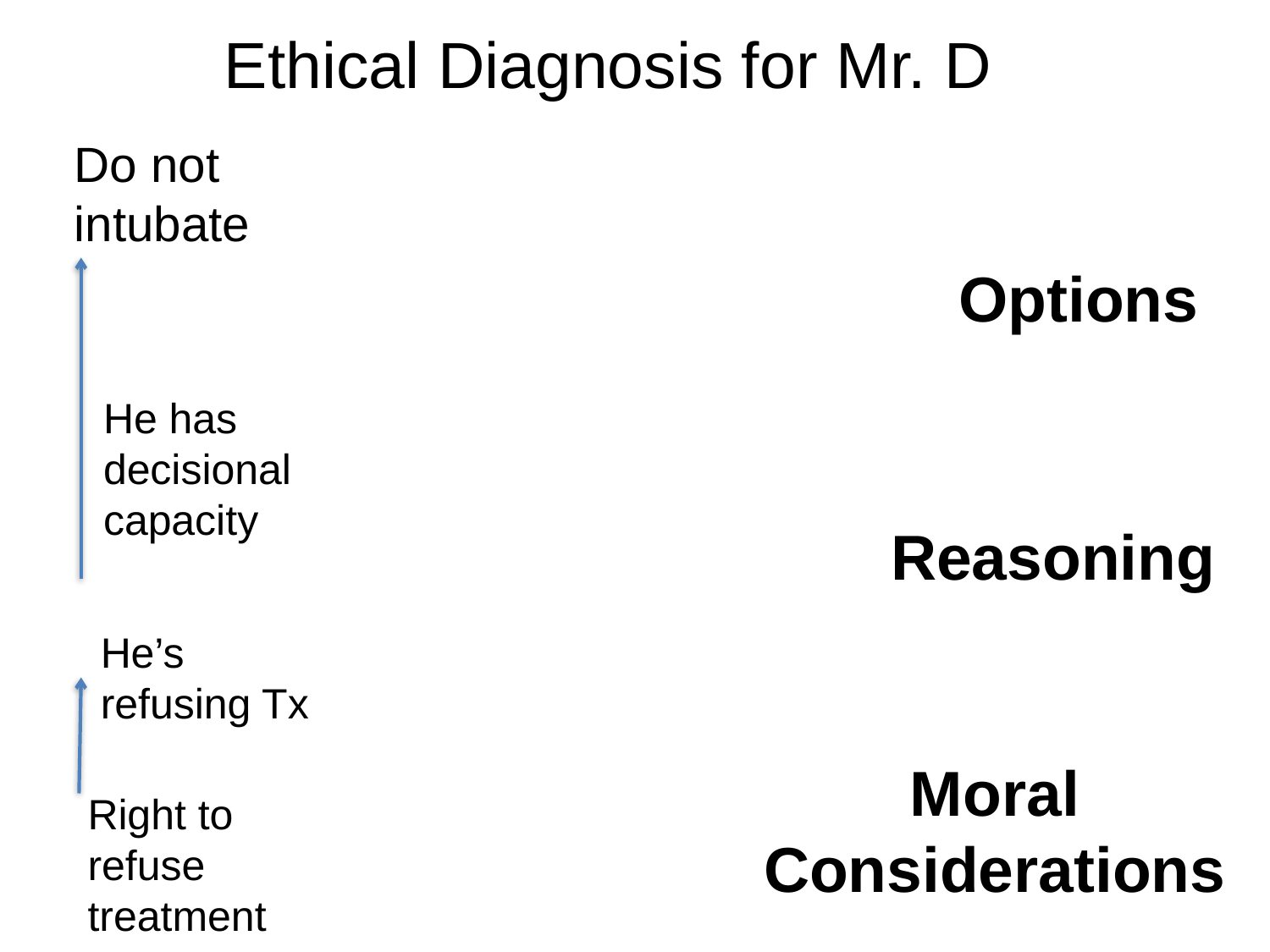

Ethical Diagnosis for Mr. D
Do not intubate
Options
He has decisional capacity
Reasoning
He’s refusing Tx
Moral Considerations
Right to refuse treatment